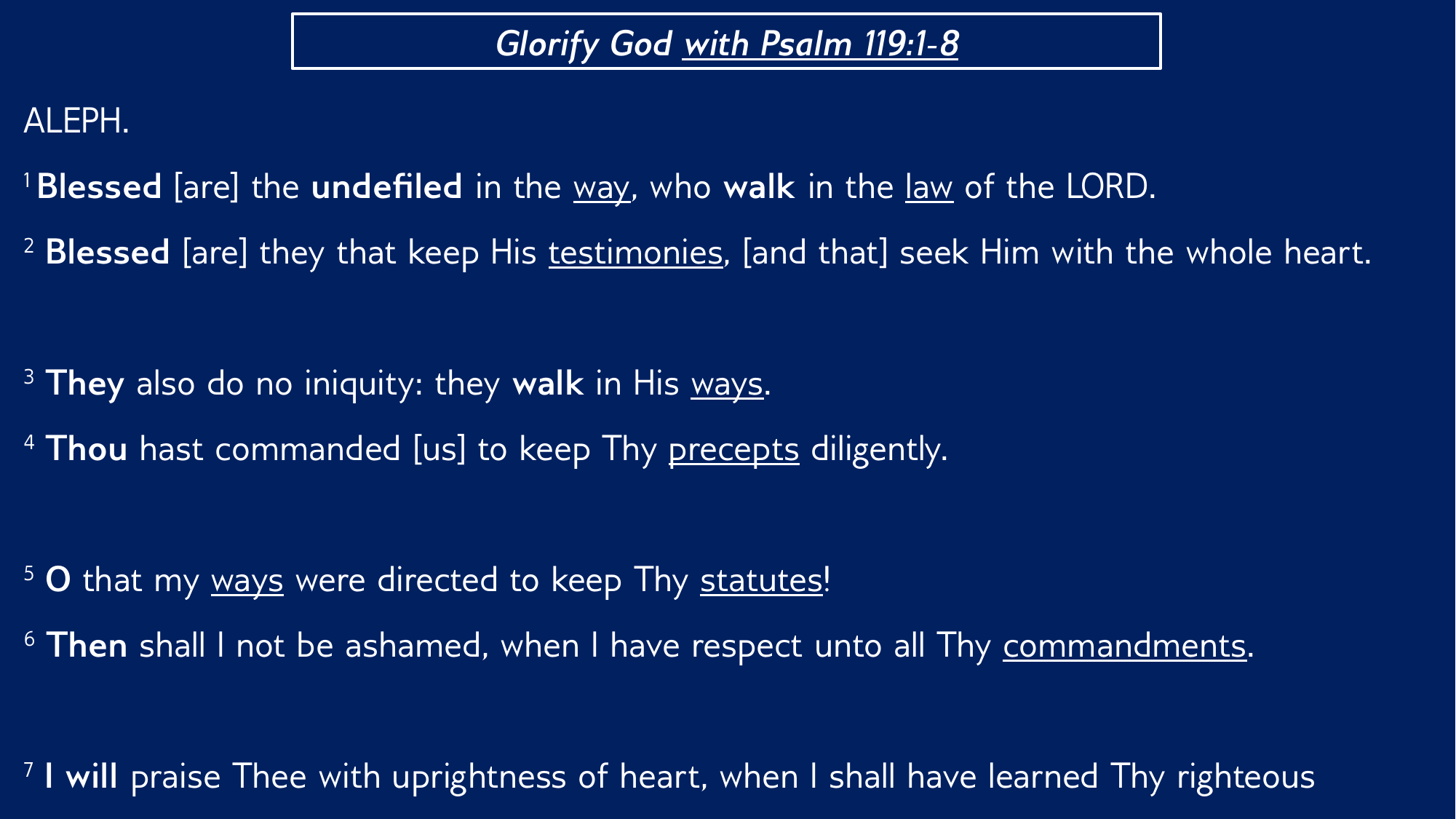

Glorify God with Psalm 119:1-8
ALEPH.
1 Blessed [are] the undefiled in the way, who walk in the law of the LORD.
2 Blessed [are] they that keep His testimonies, [and that] seek Him with the whole heart.

3 They also do no iniquity: they walk in His ways.
4 Thou hast commanded [us] to keep Thy precepts diligently.

5 O that my ways were directed to keep Thy statutes!
6 Then shall I not be ashamed, when I have respect unto all Thy commandments.

7 I will praise Thee with uprightness of heart, when I shall have learned Thy righteous judgments. 8 I will keep Thy statutes:  O forsake me not utterly.